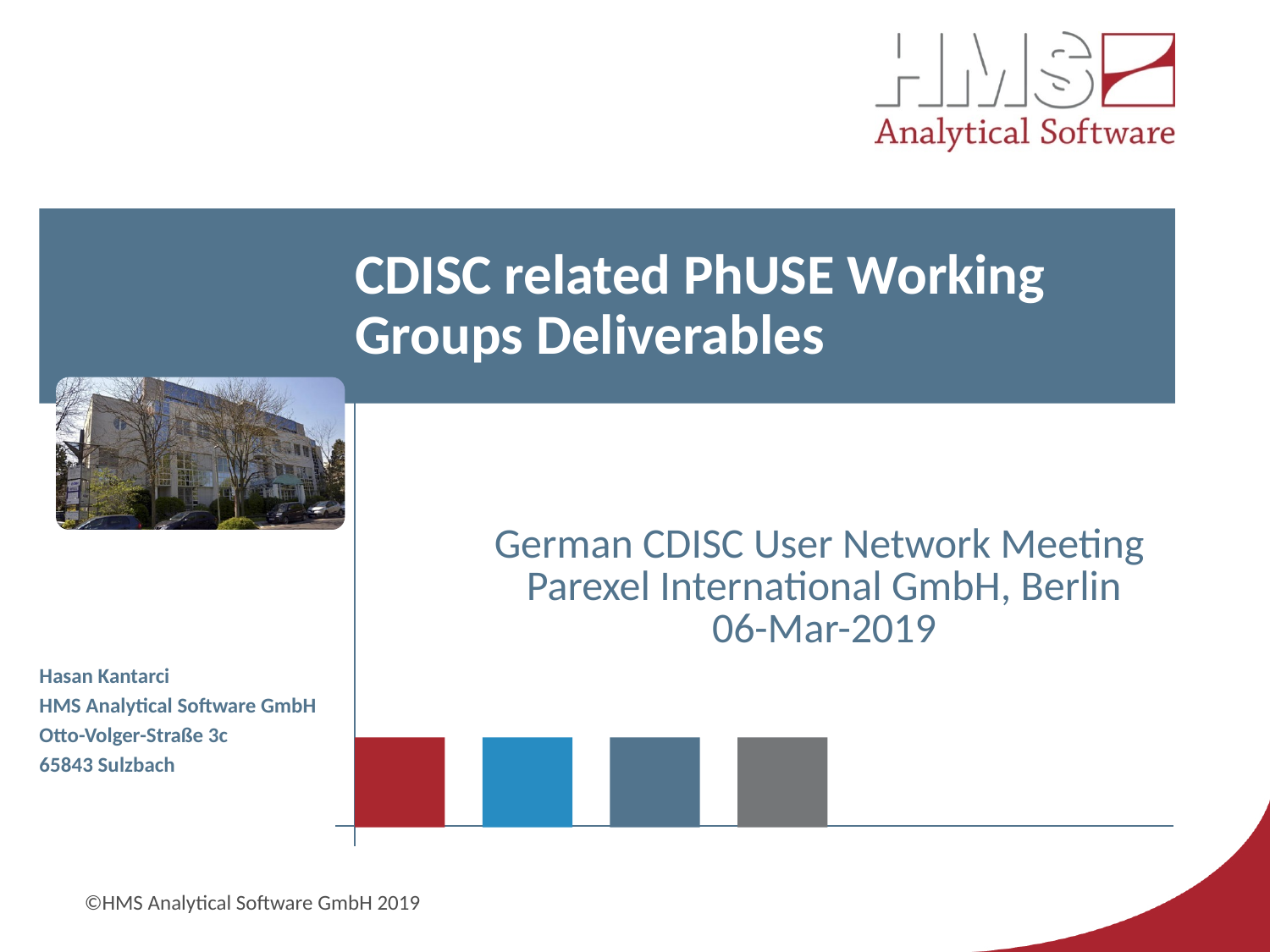

# CDISC related PhUSE Working Groups Deliverables
German CDISC User Network Meeting
Parexel International GmbH, Berlin
06-Mar-2019
Hasan Kantarci
HMS Analytical Software GmbH
Otto-Volger-Straße 3c
65843 Sulzbach